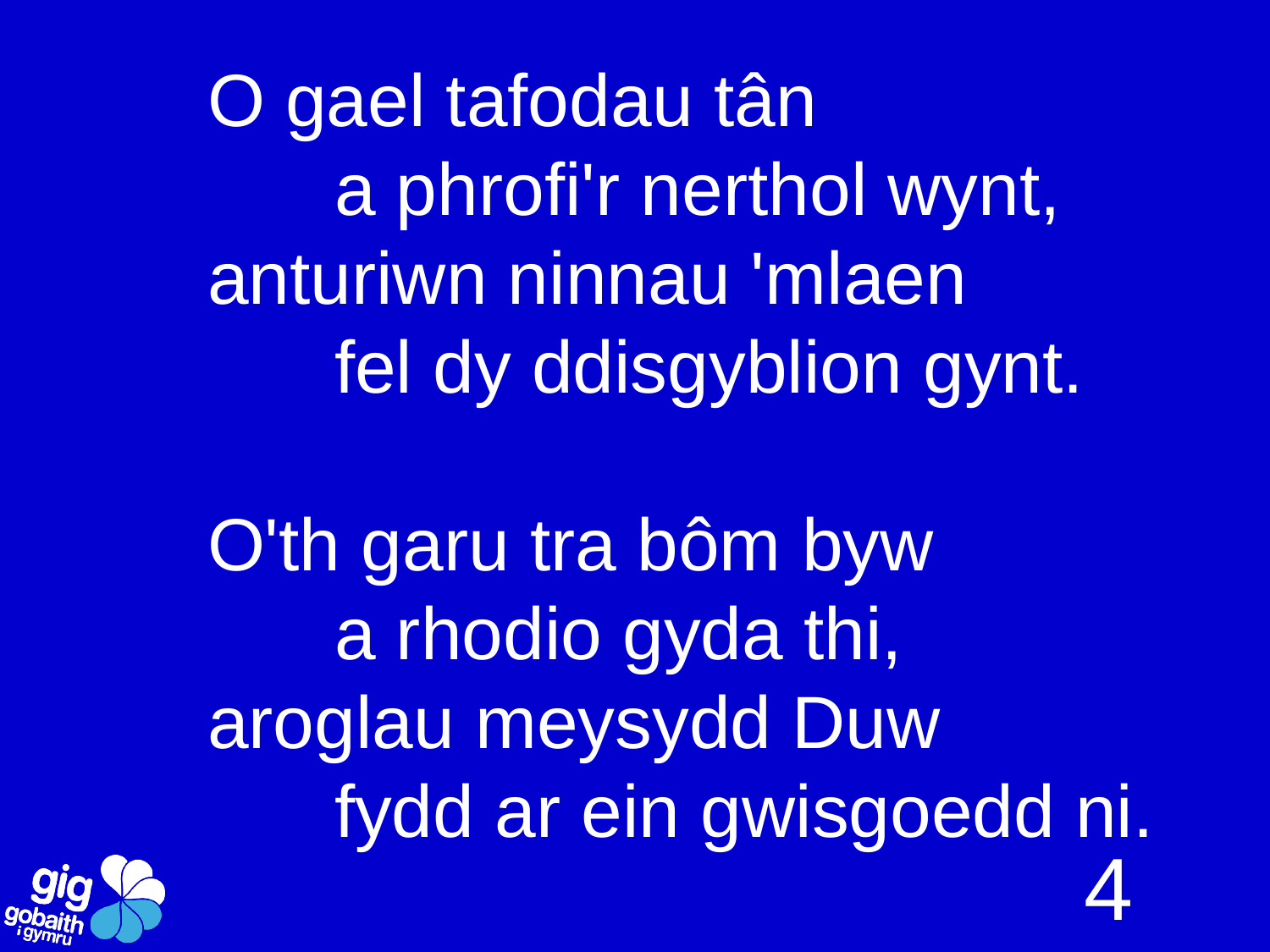

O gael tafodau tân
	a phrofi'r nerthol wynt,
anturiwn ninnau 'mlaen
	fel dy ddisgyblion gynt.

O'th garu tra bôm byw
	a rhodio gyda thi,
aroglau meysydd Duw
	fydd ar ein gwisgoedd ni.
4